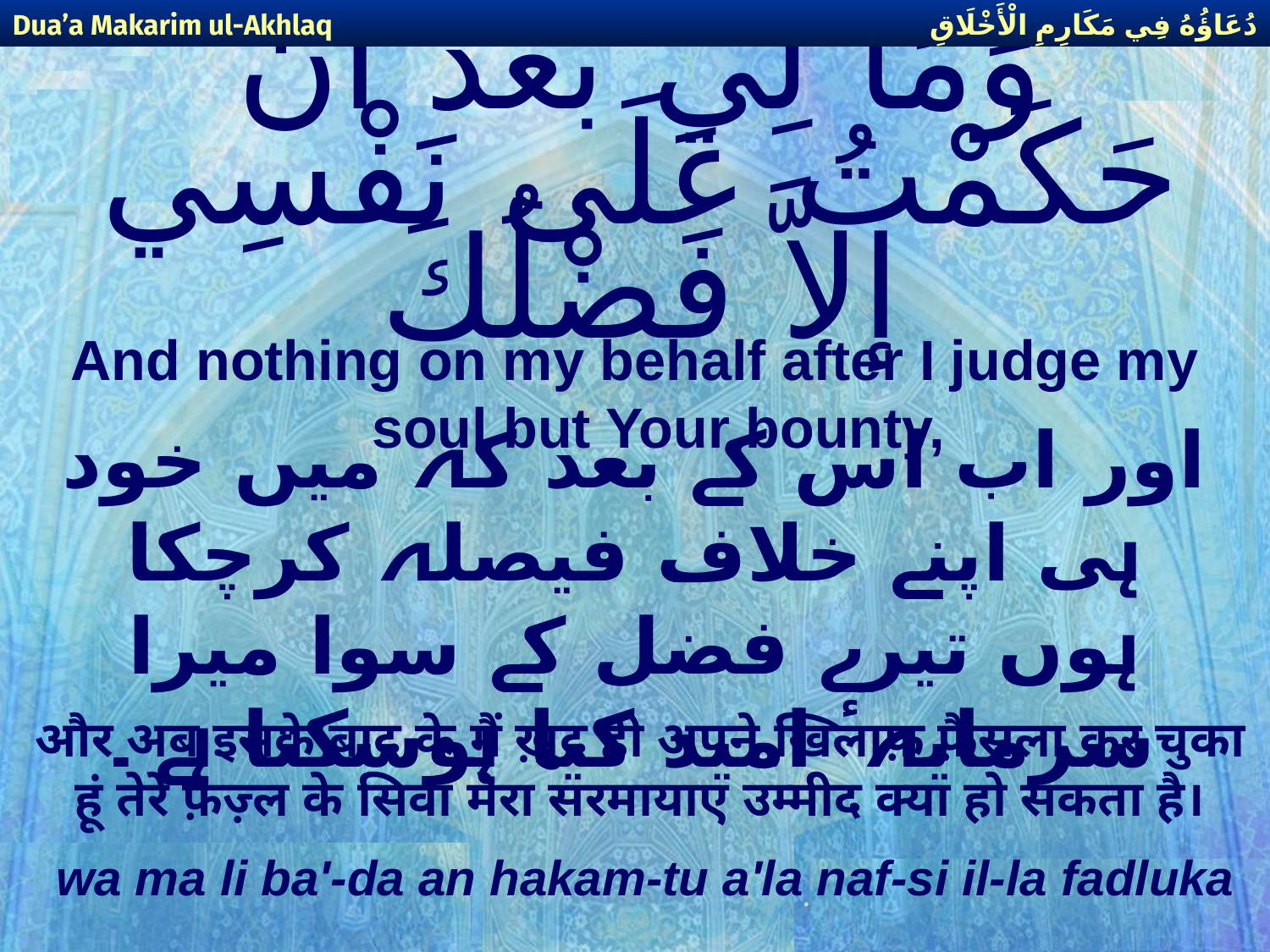

دُعَاؤُهُ فِي مَكَارِمِ الْأَخْلَاقِ
Dua’a Makarim ul-Akhlaq
# وَمَا لِي بَعْدَ أَنْ حَكَمْتُ عَلَى نَفْسِي إلاَّ فَضْلُكَ
And nothing on my behalf after I judge my soul but Your bounty,
اور اب اس كے بعد كہ میں خود ہی اپنے خلاف فیصلہ كرچكا ہوں تیرے فضل كے سوا میرا سرمایہٴ امید كیا ہوسكتا ہے ۔
और अब इसके बाद के मैं ख़ुद ही अपने खि़लाफ़ फ़ैसला कर चुका हूं तेरे फ़ज़्ल के सिवा मेरा सरमायाए उम्मीद क्या हो सकता है।
wa ma li ba'-da an hakam-tu a'la naf-si il-la fadluka